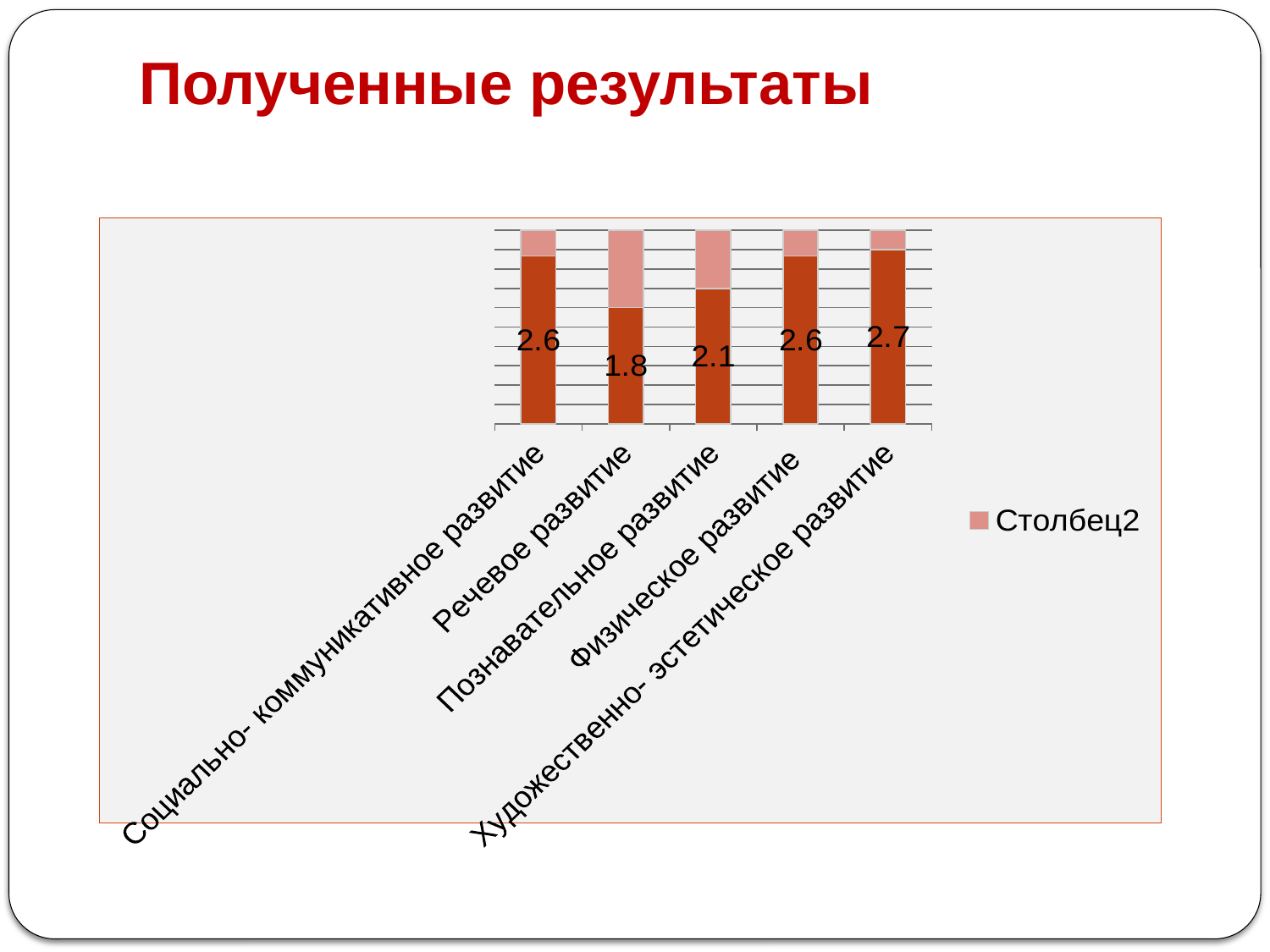

# Полученные результаты

### Chart

| Category | средние показатели по направлению в целом по ДОУ | Столбец2 |
|---|---|---|
| Социально- коммуникативное развитие | 2.6 | 0.4 |
| Речевое развитие | 1.8 | 1.2 |
| Познавательное развитие | 2.1 | 0.9 |
| Физическое развитие  | 2.6 | 0.4 |
| Художественно- эстетическое развитие | 2.7 | 0.3000000000000001 |